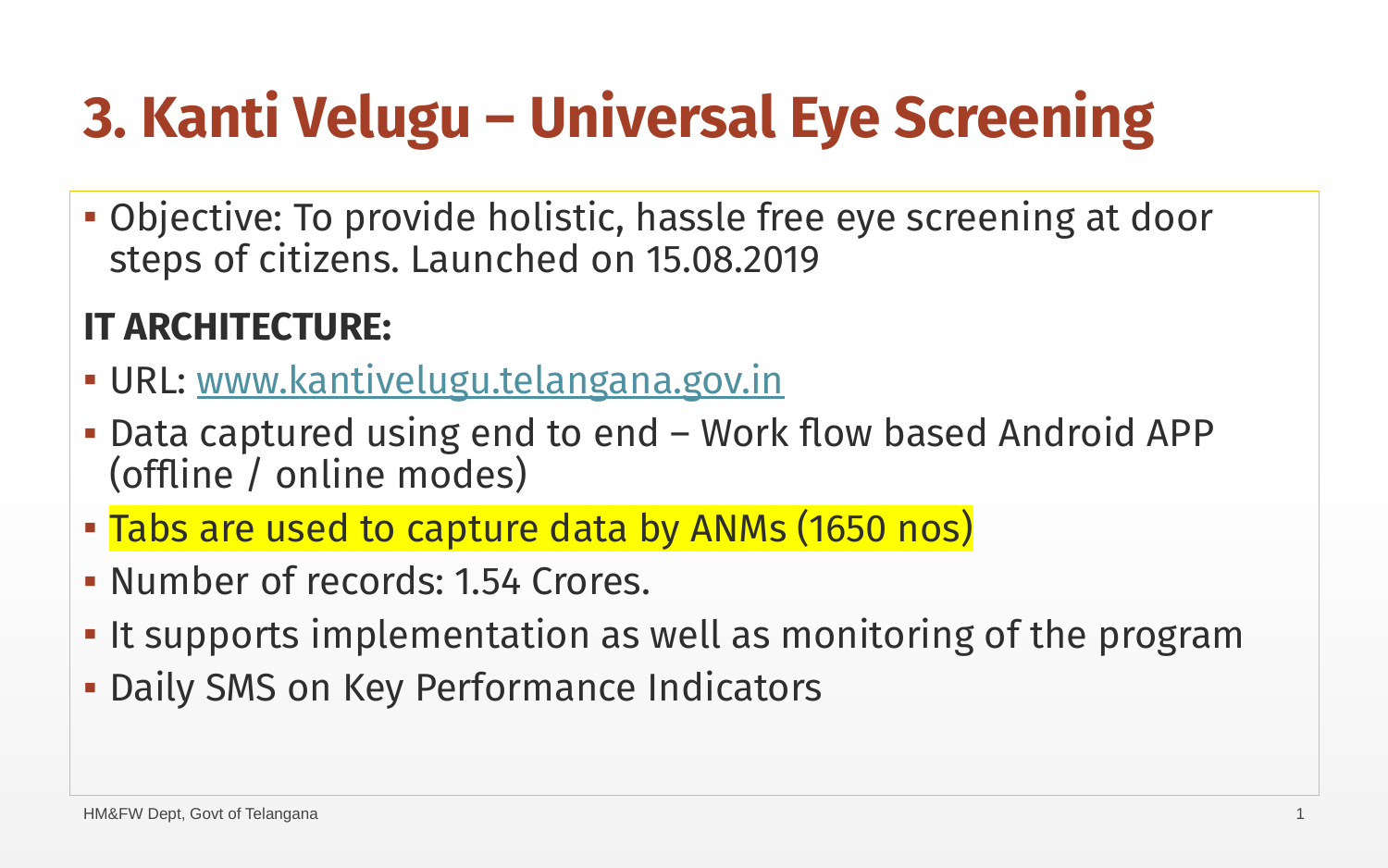

# 3. Kanti Velugu – Universal Eye Screening
Objective: To provide holistic, hassle free eye screening at door steps of citizens. Launched on 15.08.2019
IT ARCHITECTURE:
URL: www.kantivelugu.telangana.gov.in
Data captured using end to end – Work flow based Android APP (offline / online modes)
Tabs are used to capture data by ANMs (1650 nos)
Number of records: 1.54 Crores.
It supports implementation as well as monitoring of the program
Daily SMS on Key Performance Indicators
HM&FW Dept, Govt of Telangana
7